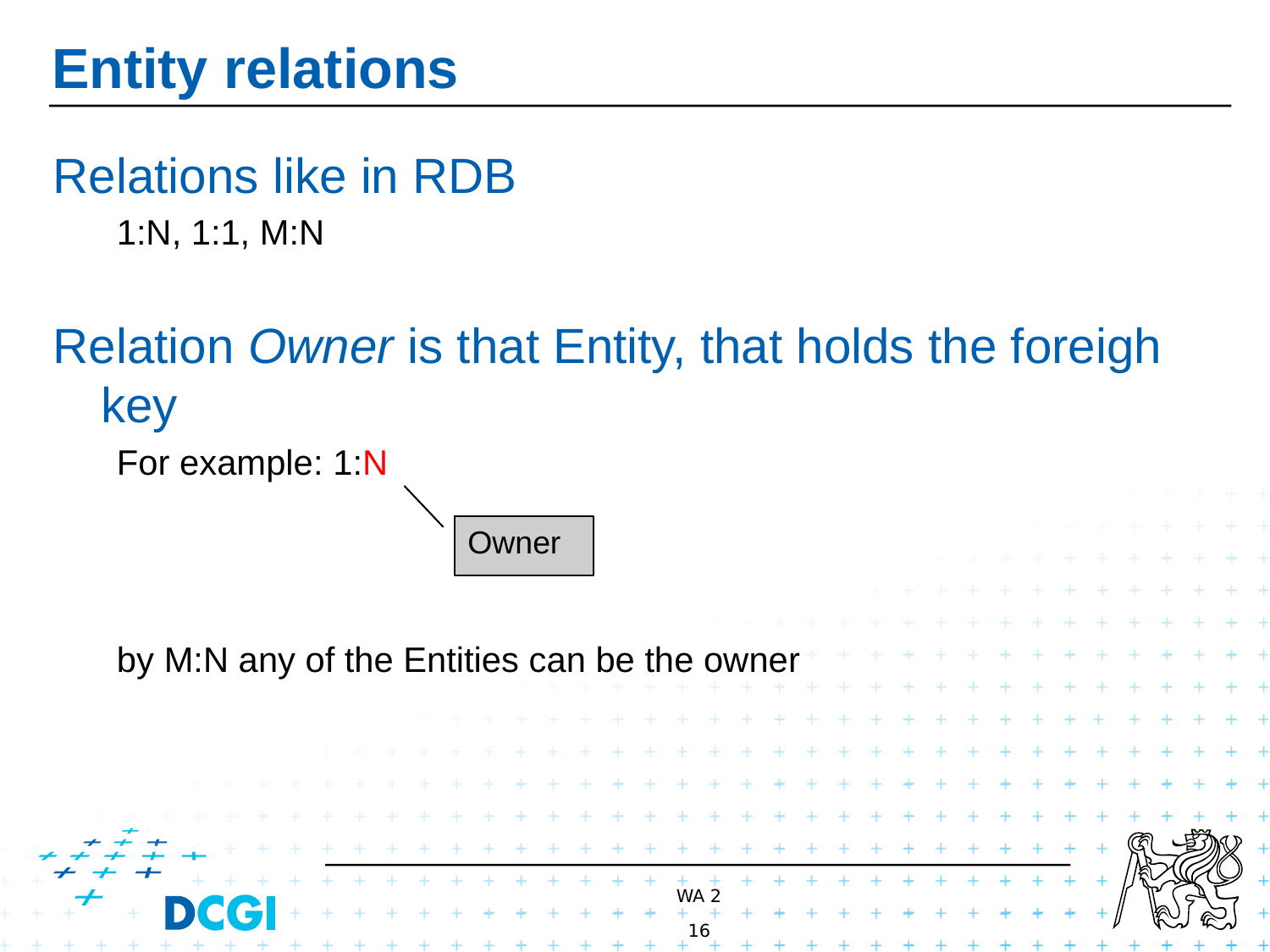

# Entity relations
Relations like in RDB
1:N, 1:1, M:N

Relation Owner is that Entity, that holds the foreigh key
For example: 1:N

by M:N any of the Entities can be the owner
Owner
WA 2
16